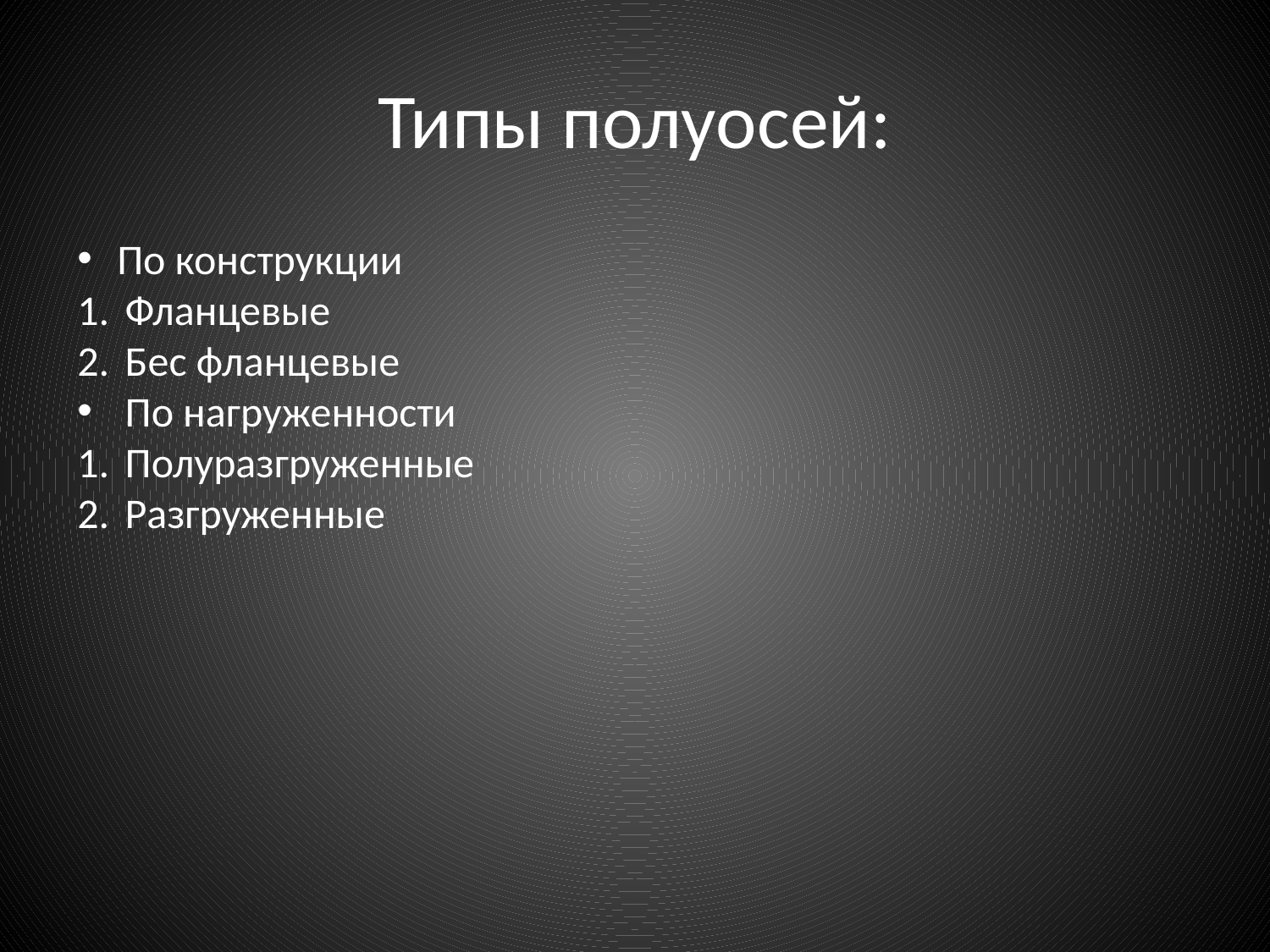

# Типы полуосей:

По конструкции
Фланцевые
Бес фланцевые
По нагруженности
Полуразгруженные
Разгруженные